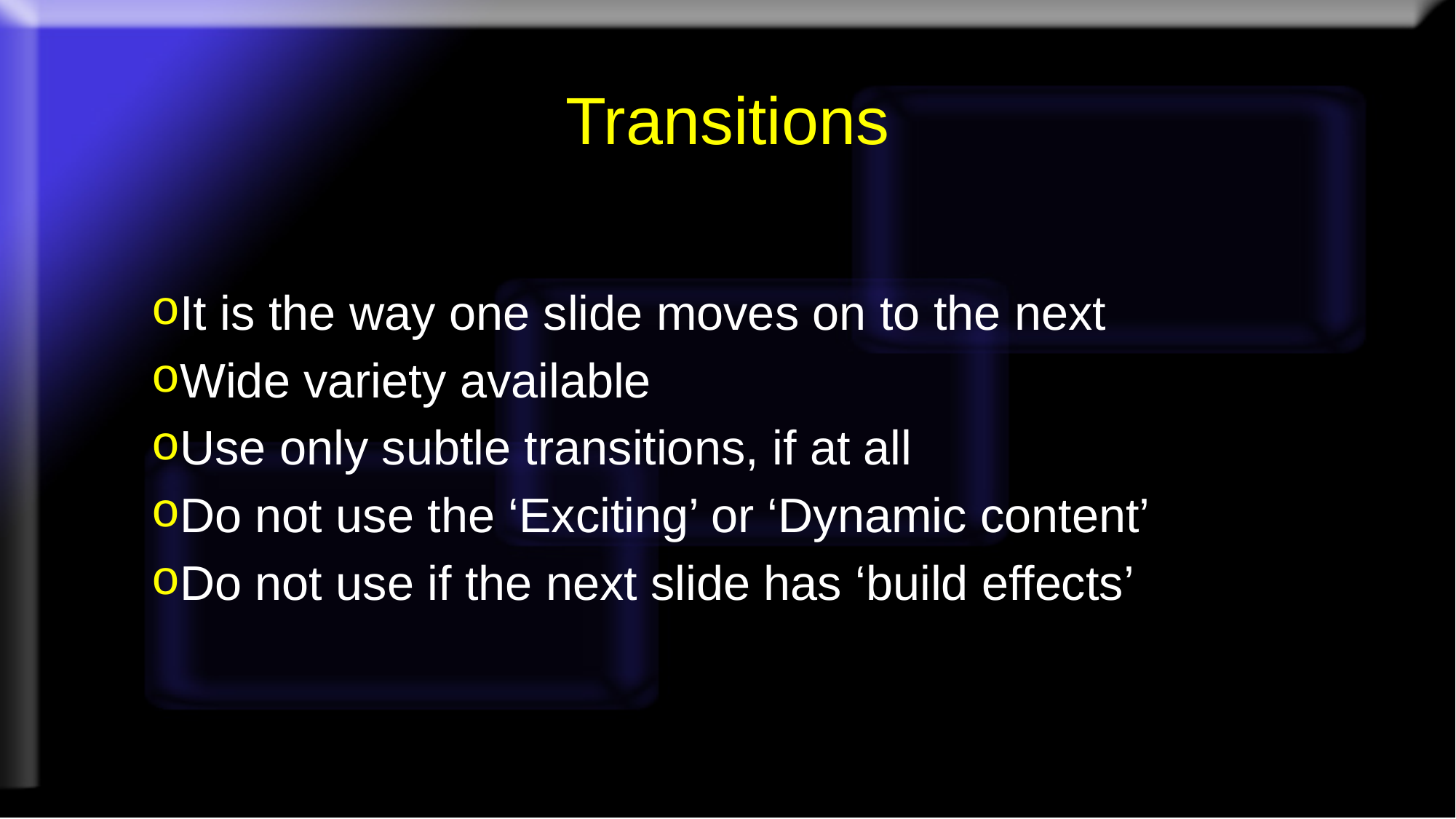

# Transitions
It is the way one slide moves on to the next
Wide variety available
Use only subtle transitions, if at all
Do not use the ‘Exciting’ or ‘Dynamic content’
Do not use if the next slide has ‘build effects’